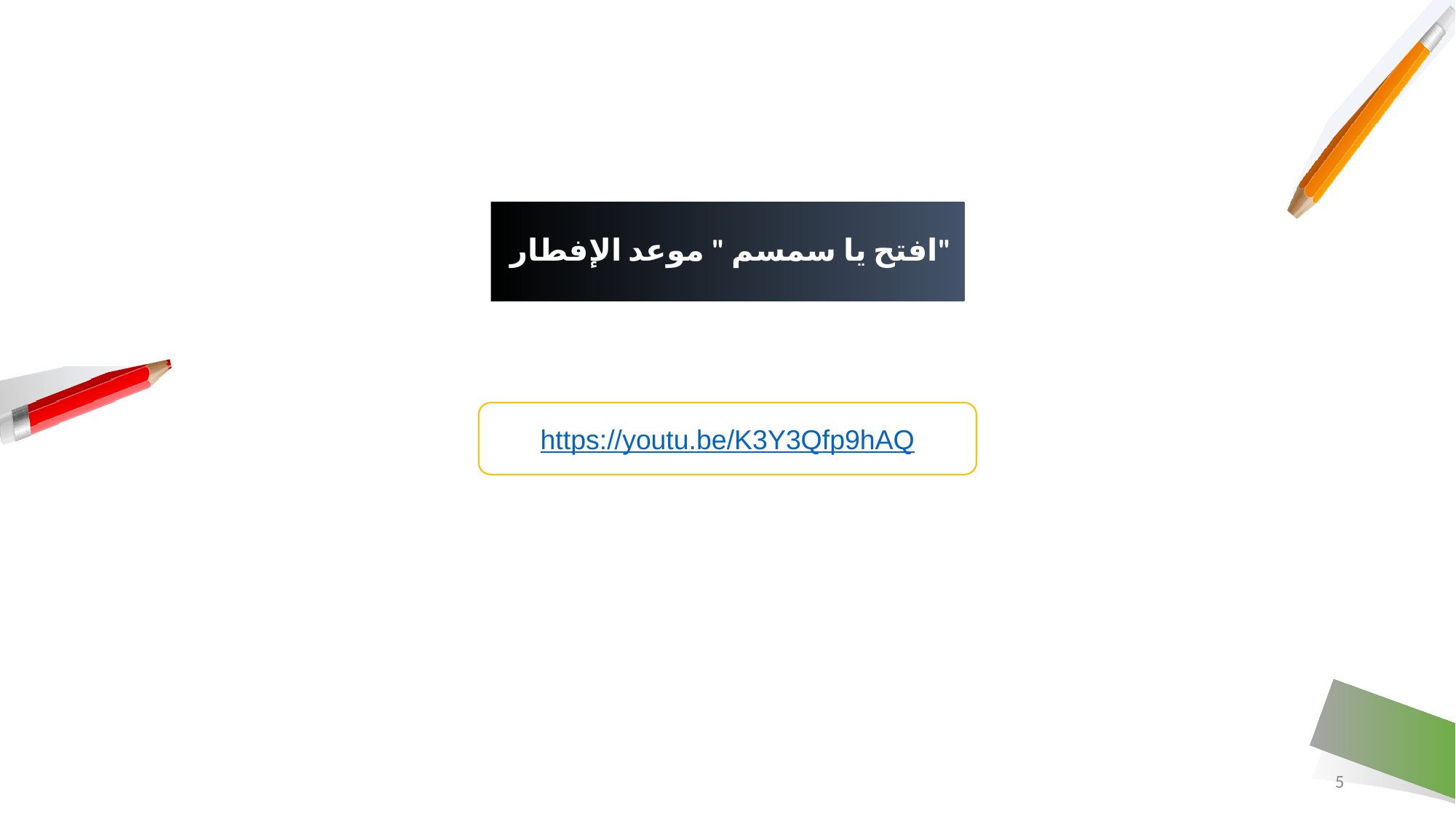

# افتح يا سمسم " موعد الإفطار"
https://youtu.be/K3Y3Qfp9hAQ
5